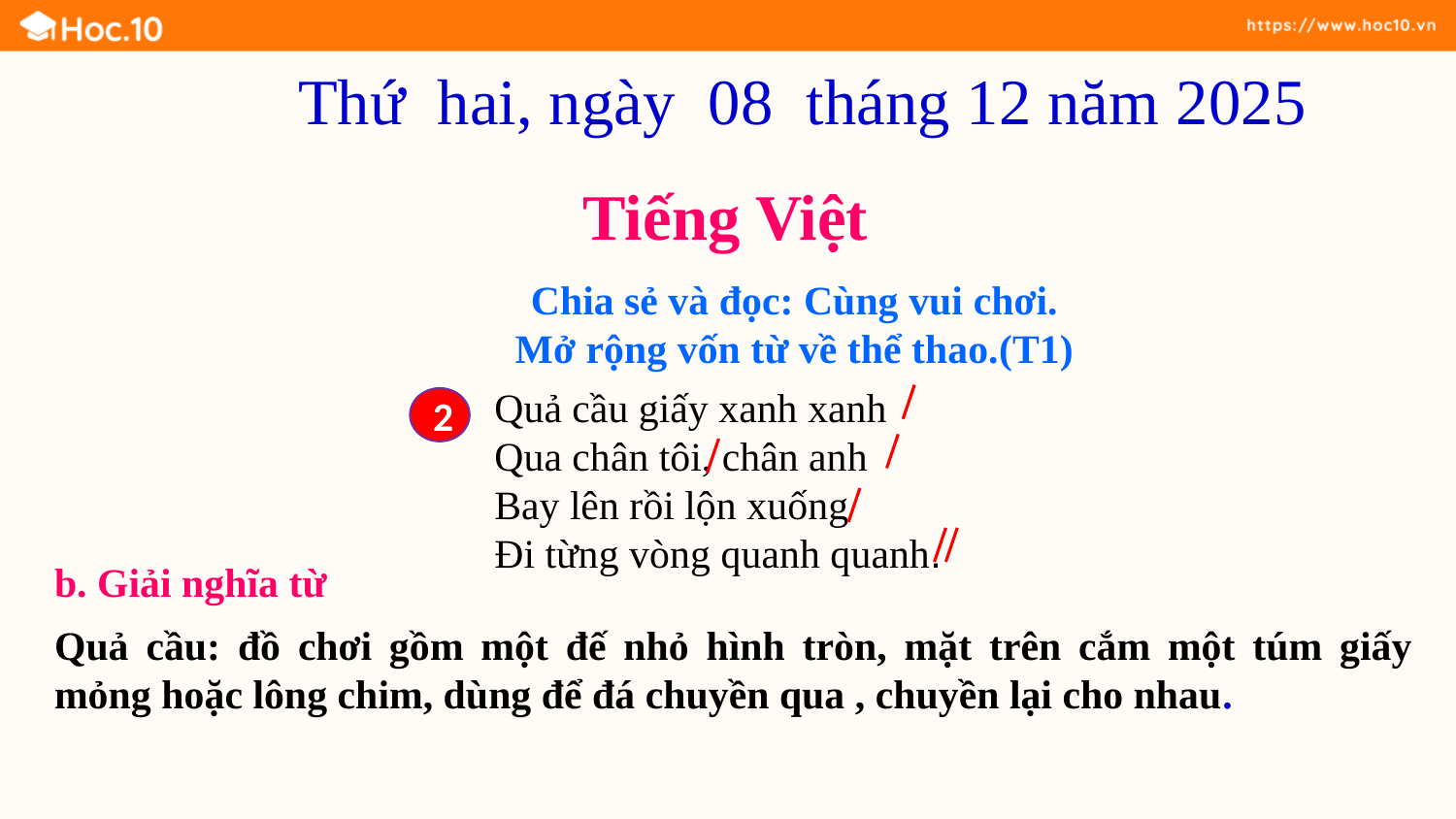

Thứ  hai, ngày  08  tháng 12 năm 2025
Tiếng Việt
Chia sẻ và đọc: Cùng vui chơi.
Mở rộng vốn từ về thể thao.(T1)

Quả cầu giấy xanh xanh
Qua chân tôi, chân anh
Bay lên rồi lộn xuống
Đi từng vòng quanh quanh.
2
b. Giải nghĩa từ
Quả cầu: đồ chơi gồm một đế nhỏ hình tròn, mặt trên cắm một túm giấy mỏng hoặc lông chim, dùng để đá chuyền qua , chuyền lại cho nhau.